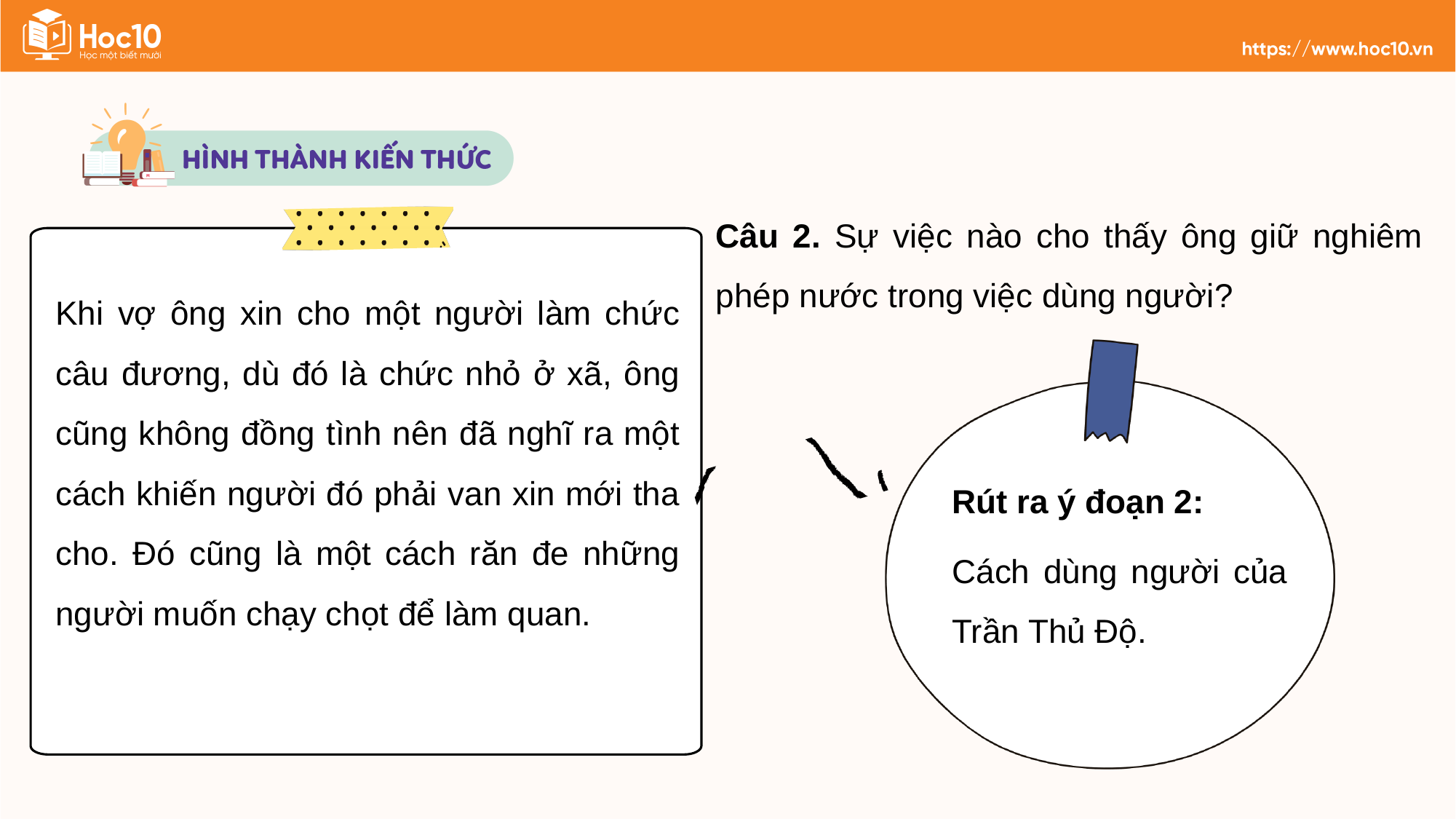

Câu 2. Sự việc nào cho thấy ông giữ nghiêm phép nước trong việc dùng người?

Khi vợ ông xin cho một người làm chức câu đương, dù đó là chức nhỏ ở xã, ông cũng không đồng tình nên đã nghĩ ra một cách khiến người đó phải van xin mới tha cho. Đó cũng là một cách răn đe những người muốn chạy chọt để làm quan.

Rút ra ý đoạn 2:
Cách dùng người của Trần Thủ Độ.